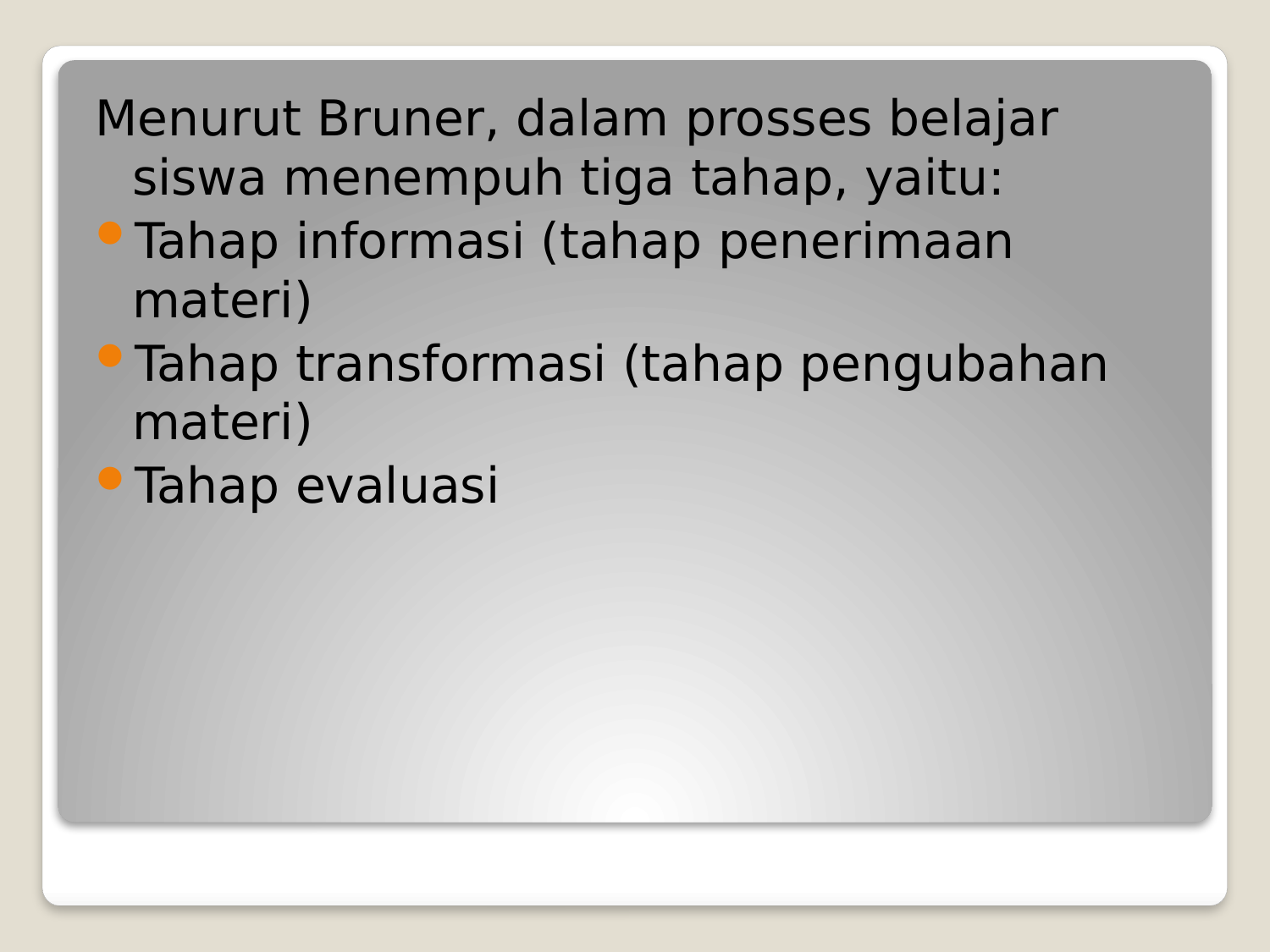

Menurut Bruner, dalam prosses belajar siswa menempuh tiga tahap, yaitu:
Tahap informasi (tahap penerimaan materi)
Tahap transformasi (tahap pengubahan materi)
Tahap evaluasi

#